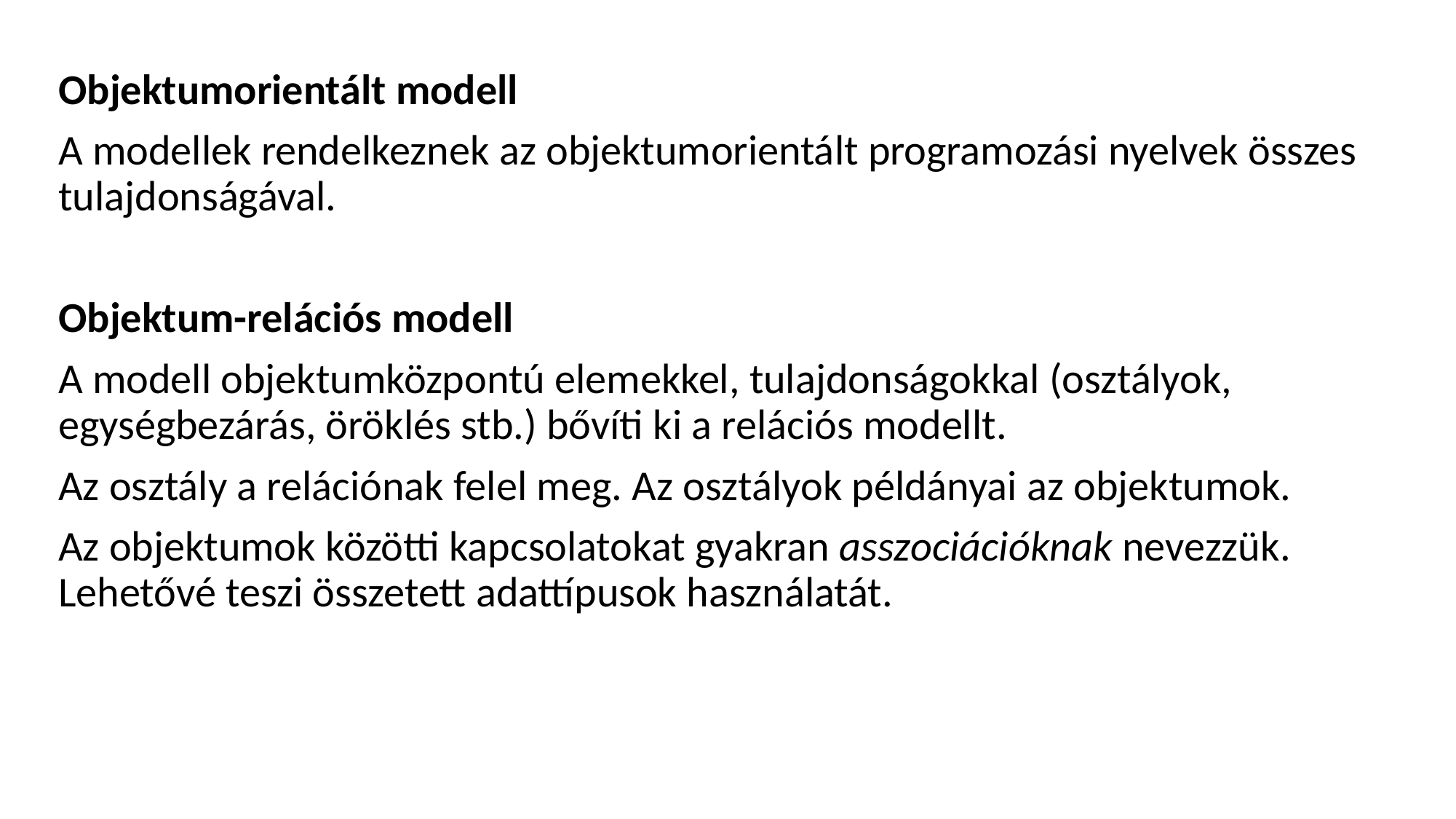

# Objektumorientált modell
A modellek rendelkeznek az objektumorientált programozási nyelvek összes tulajdonságával.

Objektum-relációs modell
A modell objektumközpontú elemekkel, tulajdonságokkal (osztályok, egységbezárás, öröklés stb.) bővíti ki a relációs modellt.
Az osztály a relációnak felel meg. Az osztályok példányai az objektumok.
Az objektumok közötti kapcsolatokat gyakran asszociációknak nevezzük. Lehetővé teszi összetett adattípusok használatát.